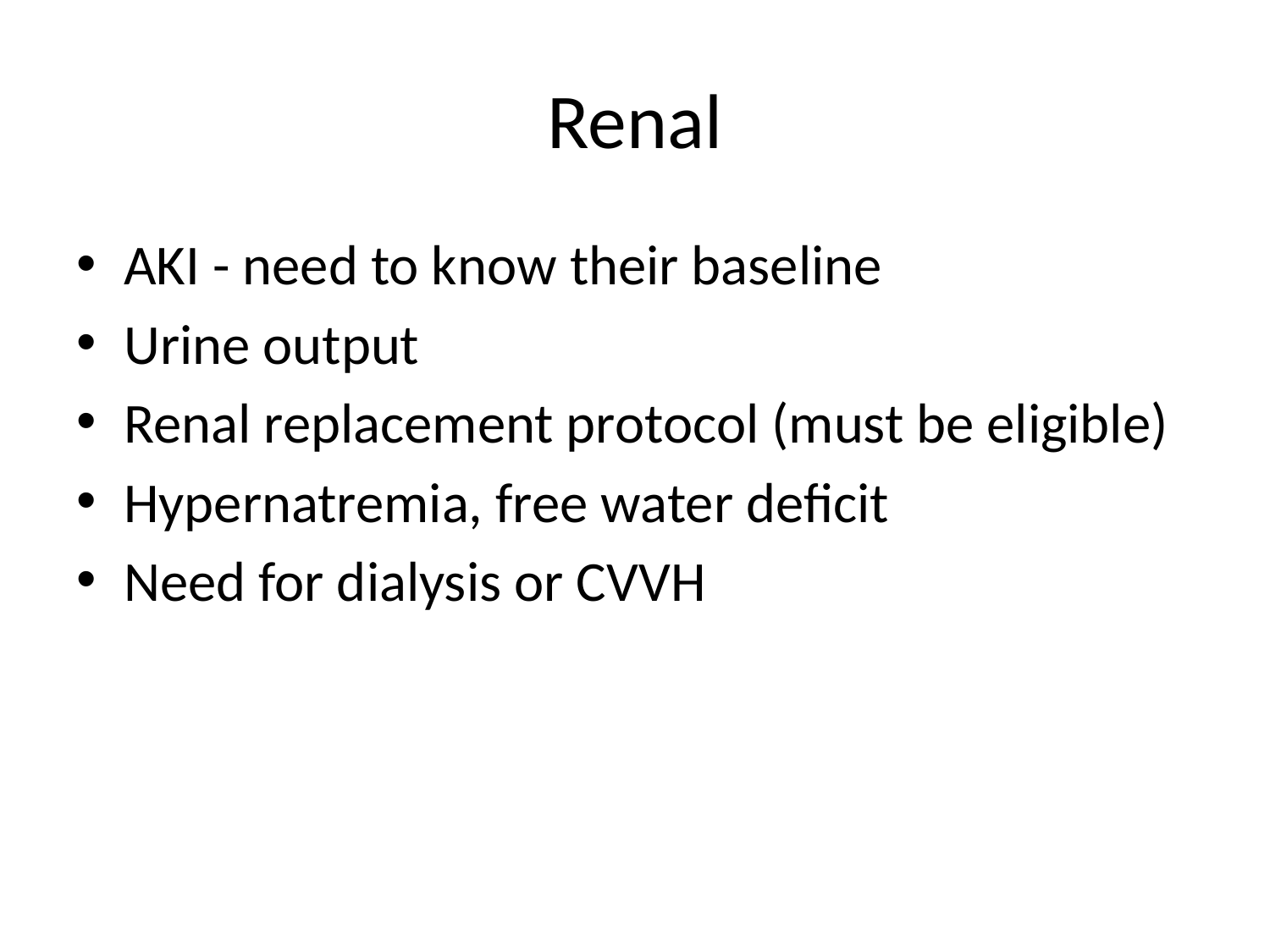

# Renal
AKI - need to know their baseline
Urine output
Renal replacement protocol (must be eligible)
Hypernatremia, free water deficit
Need for dialysis or CVVH